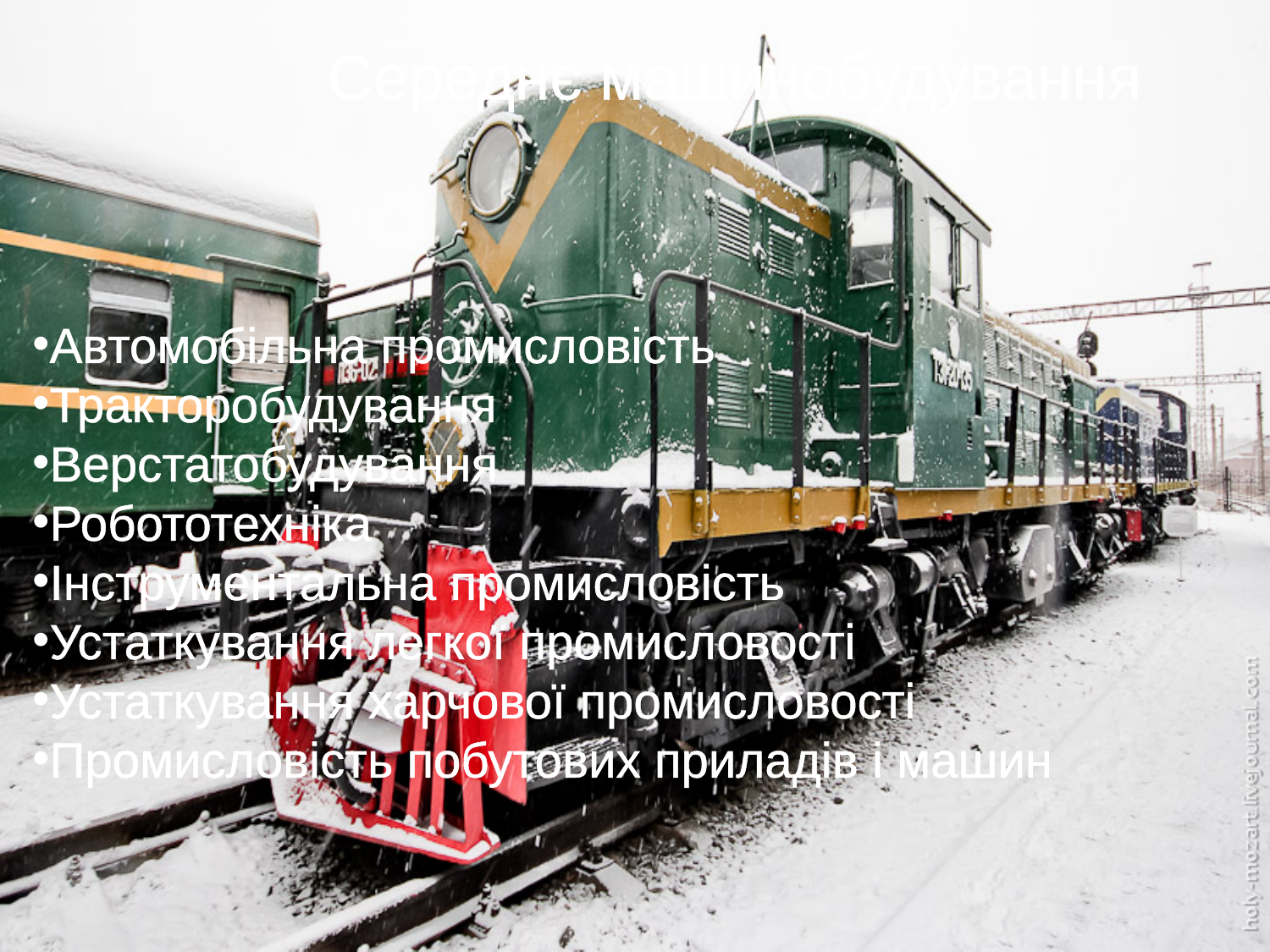

Середнє машинобудування
Автомобільна промисловість
Тракторобудування
Верстатобудування
Робототехніка
Інструментальна промисловість
Устаткування легкої промисловості
Устаткування харчової промисловості
Промисловість побутових приладів і машин